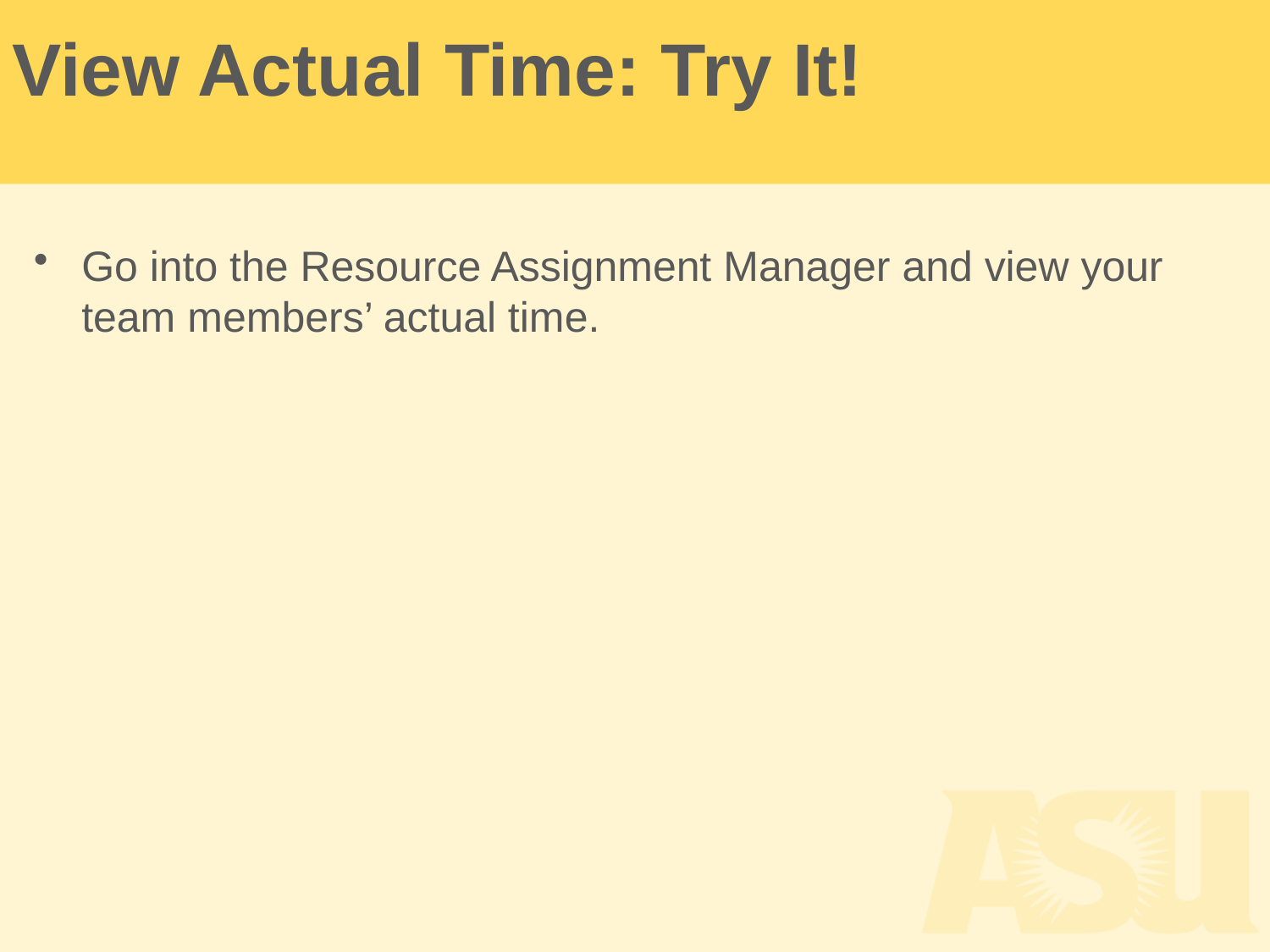

View Actual Time: Try It!
Go into the Resource Assignment Manager and view your team members’ actual time.